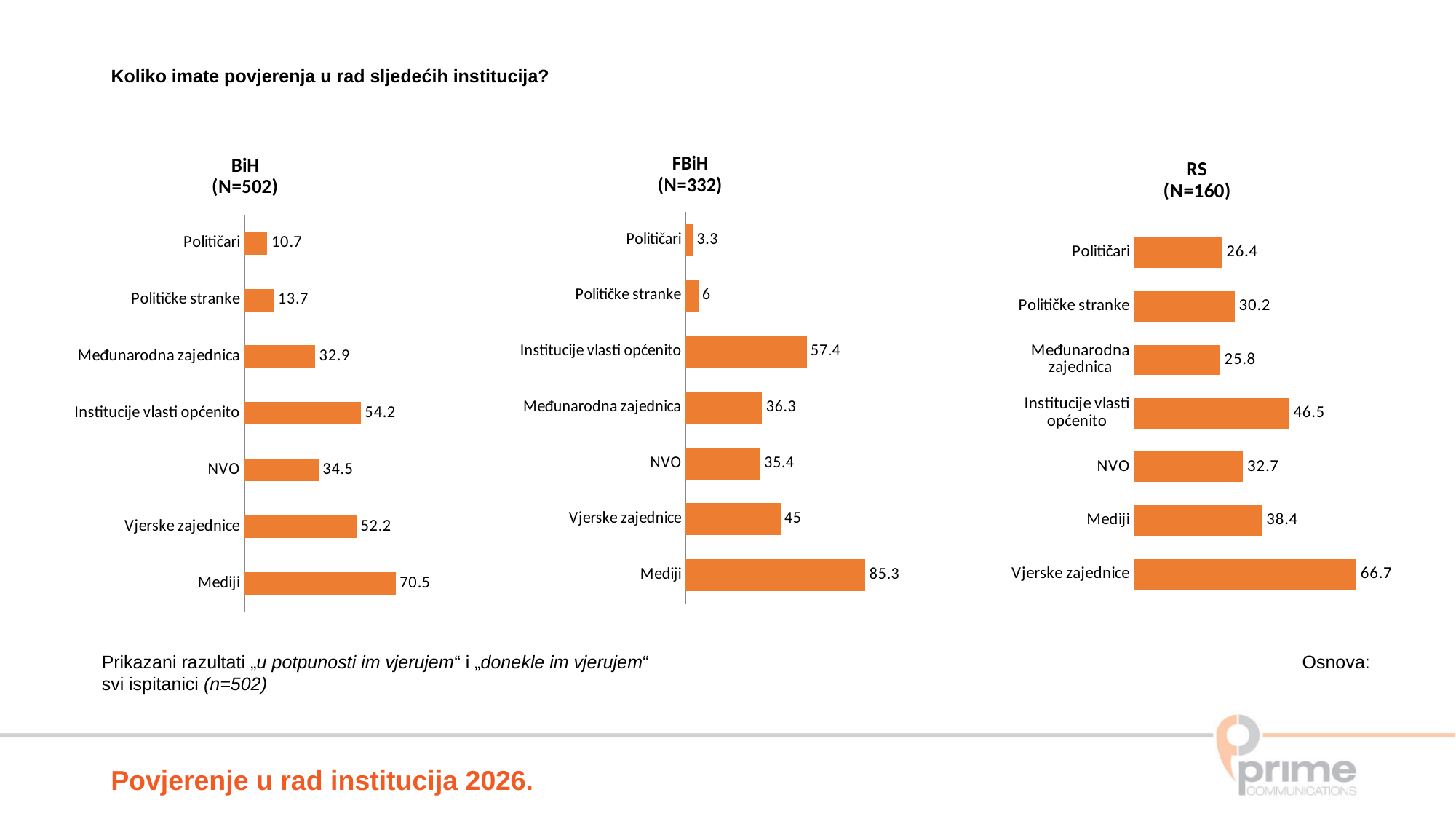

Koliko imate povjerenja u rad sljedećih institucija?

### Chart: FBiH
(N=332)

| Category | Series 1 |
|---|---|
| Mediji | 85.3 |
| Vjerske zajednice | 45.0 |
| NVO | 35.4 |
| Međunarodna zajednica | 36.3 |
| Institucije vlasti općenito | 57.4 |
| Političke stranke | 6.0 |
| Političari | 3.3 |

### Chart: BiH
(N=502)

| Category | Column1 |
|---|---|
| Mediji | 70.5 |
| Vjerske zajednice | 52.2 |
| NVO | 34.5 |
| Institucije vlasti općenito | 54.2 |
| Međunarodna zajednica | 32.9 |
| Političke stranke | 13.7 |
| Političari | 10.7 |

### Chart: RS
(N=160)

| Category | Series 1 |
|---|---|
| Vjerske zajednice | 66.7 |
| Mediji | 38.4 |
| NVO | 32.7 |
| Institucije vlasti općenito | 46.5 |
| Međunarodna zajednica | 25.8 |
| Političke stranke | 30.2 |
| Političari | 26.4 |
Prikazani razultati „u potpunosti im vjerujem“ i „donekle im vjerujem“		                                                                                      Osnova: svi ispitanici (n=502)

Povjerenje u rad institucija 2026.